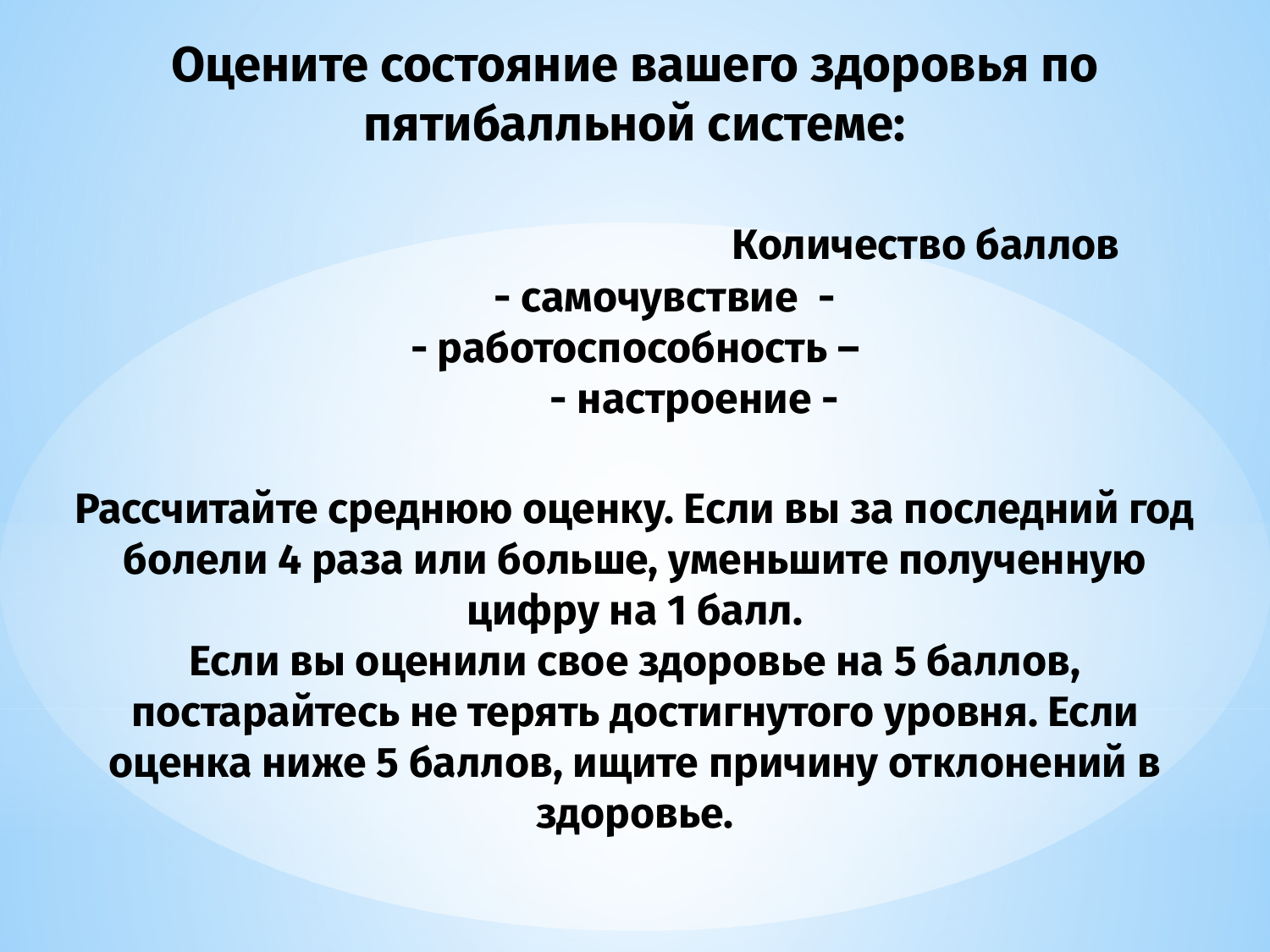

# Оцените состояние вашего здоровья по пятибалльной системе: Количество баллов - самочувствие  - - работоспособность – - настроение - Рассчитайте среднюю оценку. Если вы за последний год болели 4 раза или больше, уменьшите полученную цифру на 1 балл. Если вы оценили свое здоровье на 5 баллов, постарайтесь не терять достигнутого уровня. Если оценка ниже 5 баллов, ищите причину отклонений в здоровье.